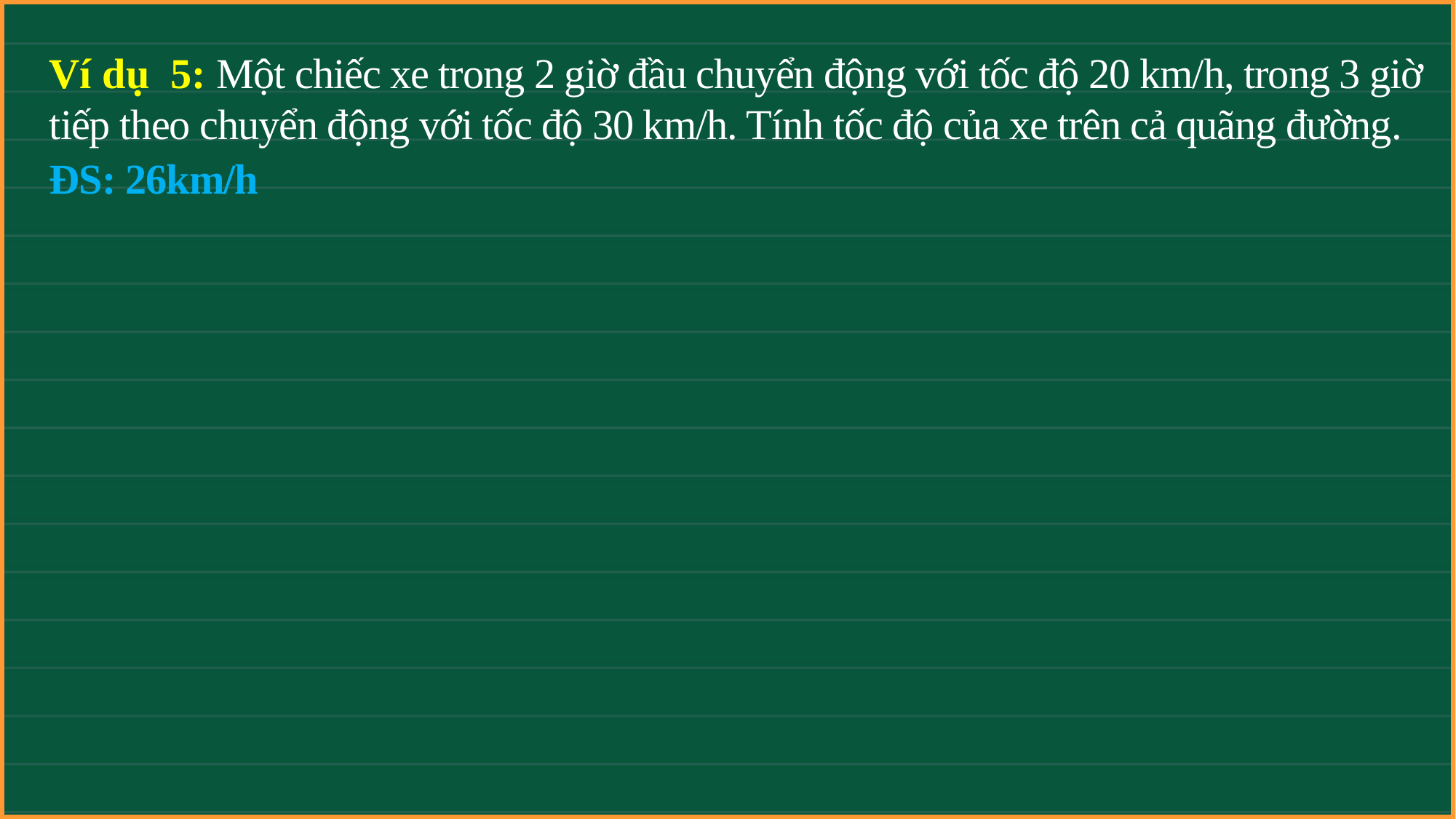

Ví dụ  5: Một chiếc xe trong 2 giờ đầu chuyển động với tốc độ 20 km/h, trong 3 giờ tiếp theo chuyển động với tốc độ 30 km/h. Tính tốc độ của xe trên cả quãng đường.
ĐS: 26km/h